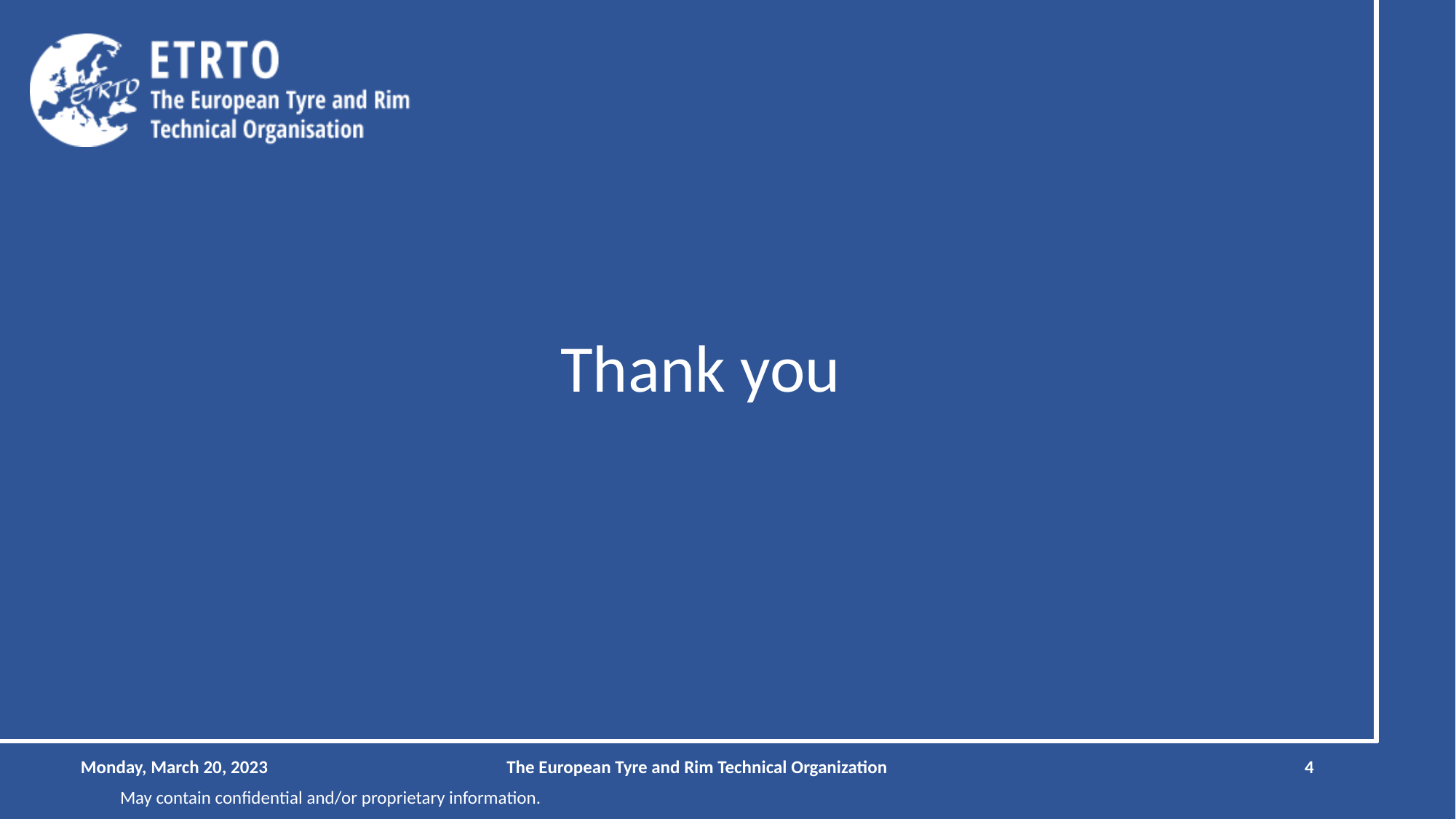

# Thank you
Monday, March 20, 2023
The European Tyre and Rim Technical Organization
4